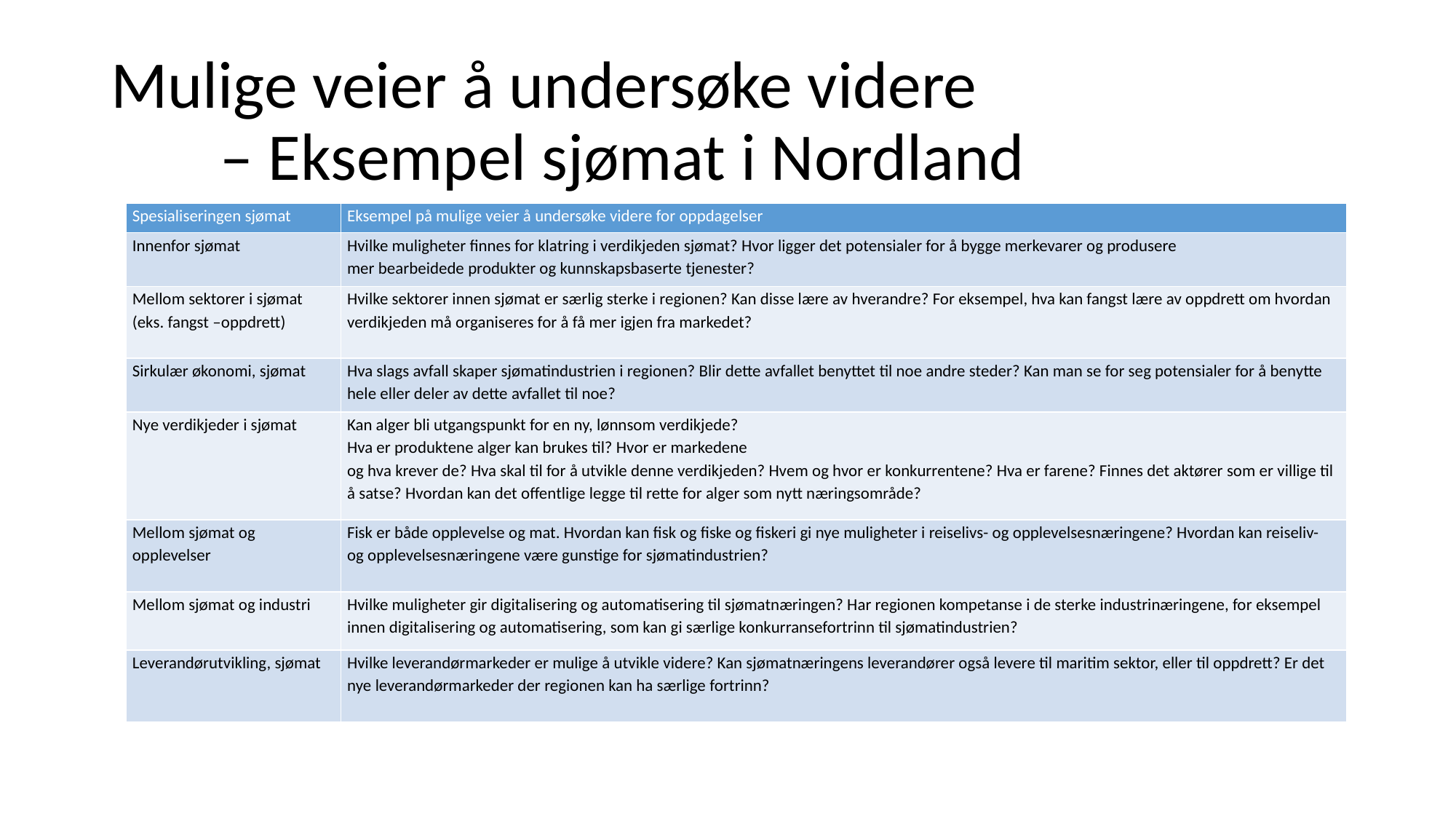

# Mulige veier å undersøke videre – Eksempel sjømat i Nordland
| Spesialiseringen sjømat | Eksempel på mulige veier å undersøke videre for oppdagelser |
| --- | --- |
| Innenfor sjømat | Hvilke muligheter finnes for klatring i verdikjeden sjømat? Hvor ligger det potensialer for å bygge merkevarer og produsere mer bearbeidede produkter og kunnskapsbaserte tjenester? |
| Mellom sektorer i sjømat (eks. fangst –oppdrett) | Hvilke sektorer innen sjømat er særlig sterke i regionen? Kan disse lære av hverandre? For eksempel, hva kan fangst lære av oppdrett om hvordan verdikjeden må organiseres for å få mer igjen fra markedet? |
| Sirkulær økonomi, sjømat | Hva slags avfall skaper sjømatindustrien i regionen? Blir dette avfallet benyttet til noe andre steder? Kan man se for seg potensialer for å benytte hele eller deler av dette avfallet til noe? |
| Nye verdikjeder i sjømat | Kan alger bli utgangspunkt for en ny, lønnsom verdikjede? Hva er produktene alger kan brukes til? Hvor er markedene og hva krever de? Hva skal til for å utvikle denne verdikjeden? Hvem og hvor er konkurrentene? Hva er farene? Finnes det aktører som er villige til å satse? Hvordan kan det offentlige legge til rette for alger som nytt næringsområde? |
| Mellom sjømat og opplevelser | Fisk er både opplevelse og mat. Hvordan kan fisk og fiske og fiskeri gi nye muligheter i reiselivs- og opplevelsesnæringene? Hvordan kan reiseliv- og opplevelsesnæringene være gunstige for sjømatindustrien? |
| Mellom sjømat og industri | Hvilke muligheter gir digitalisering og automatisering til sjømatnæringen? Har regionen kompetanse i de sterke industrinæringene, for eksempel innen digitalisering og automatisering, som kan gi særlige konkurransefortrinn til sjømatindustrien? |
| Leverandørutvikling, sjømat | Hvilke leverandørmarkeder er mulige å utvikle videre? Kan sjømatnæringens leverandører også levere til maritim sektor, eller til oppdrett? Er det nye leverandørmarkeder der regionen kan ha særlige fortrinn? |